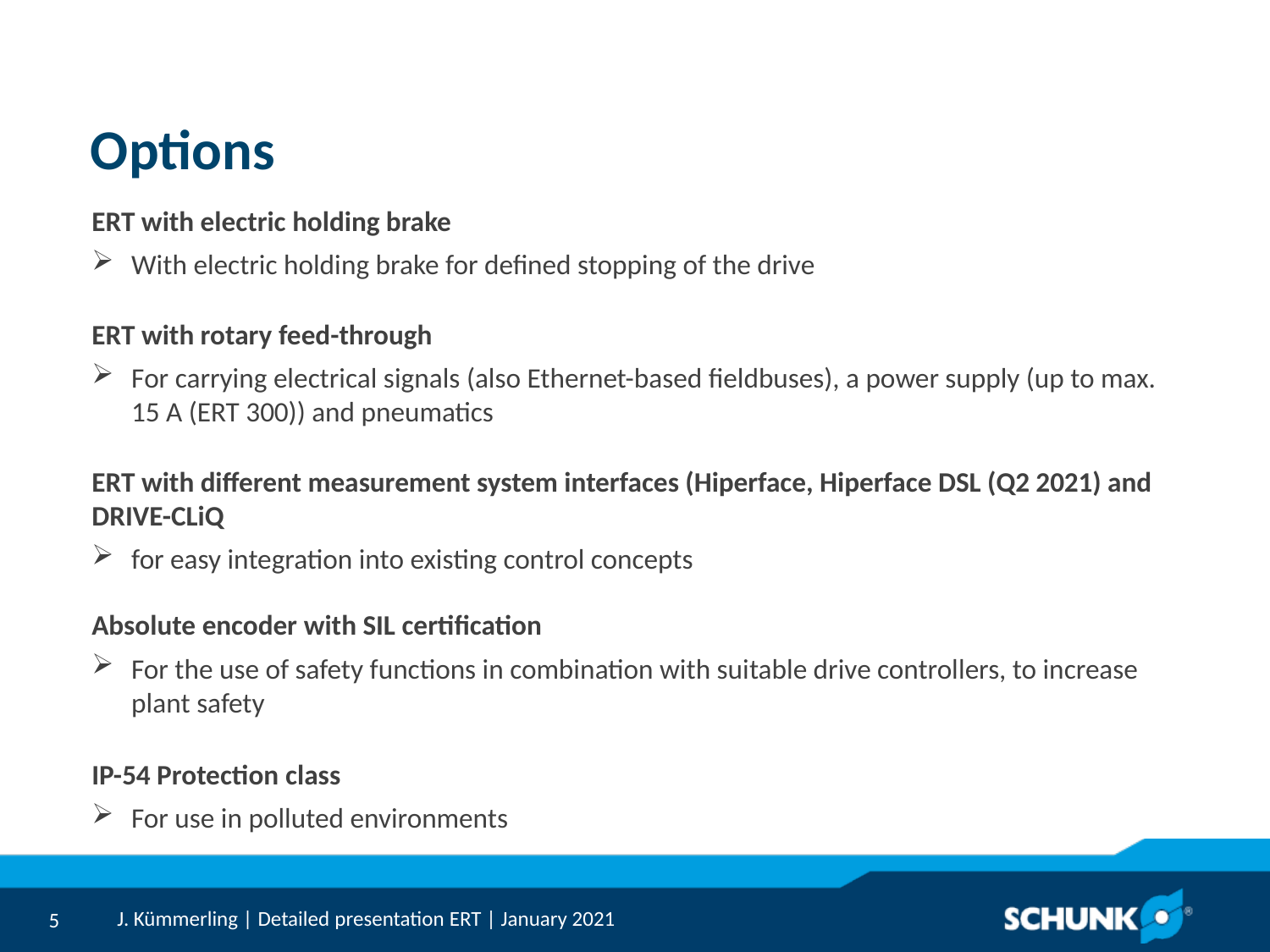

# Options
ERT with electric holding brake
With electric holding brake for defined stopping of the drive

ERT with rotary feed-through
For carrying electrical signals (also Ethernet-based fieldbuses), a power supply (up to max. 15 A (ERT 300)) and pneumatics

ERT with different measurement system interfaces (Hiperface, Hiperface DSL (Q2 2021) and DRIVE-CLiQ
for easy integration into existing control concepts

Absolute encoder with SIL certification
For the use of safety functions in combination with suitable drive controllers, to increase plant safety

IP-54 Protection class
For use in polluted environments
J. Kümmerling | Detailed presentation ERT | January 2021